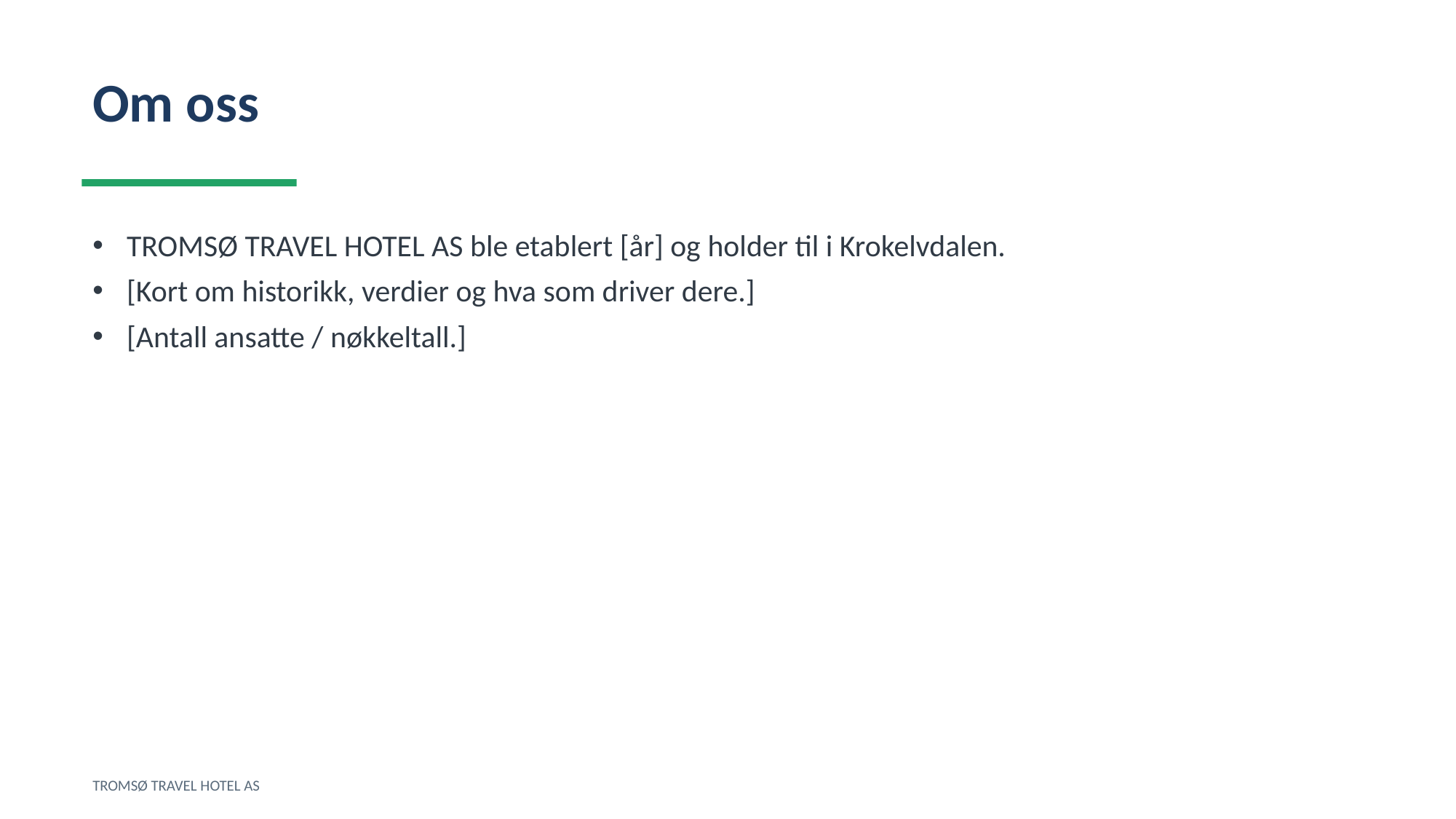

Om oss

TROMSØ TRAVEL HOTEL AS ble etablert [år] og holder til i Krokelvdalen.
[Kort om historikk, verdier og hva som driver dere.]
[Antall ansatte / nøkkeltall.]
TROMSØ TRAVEL HOTEL AS